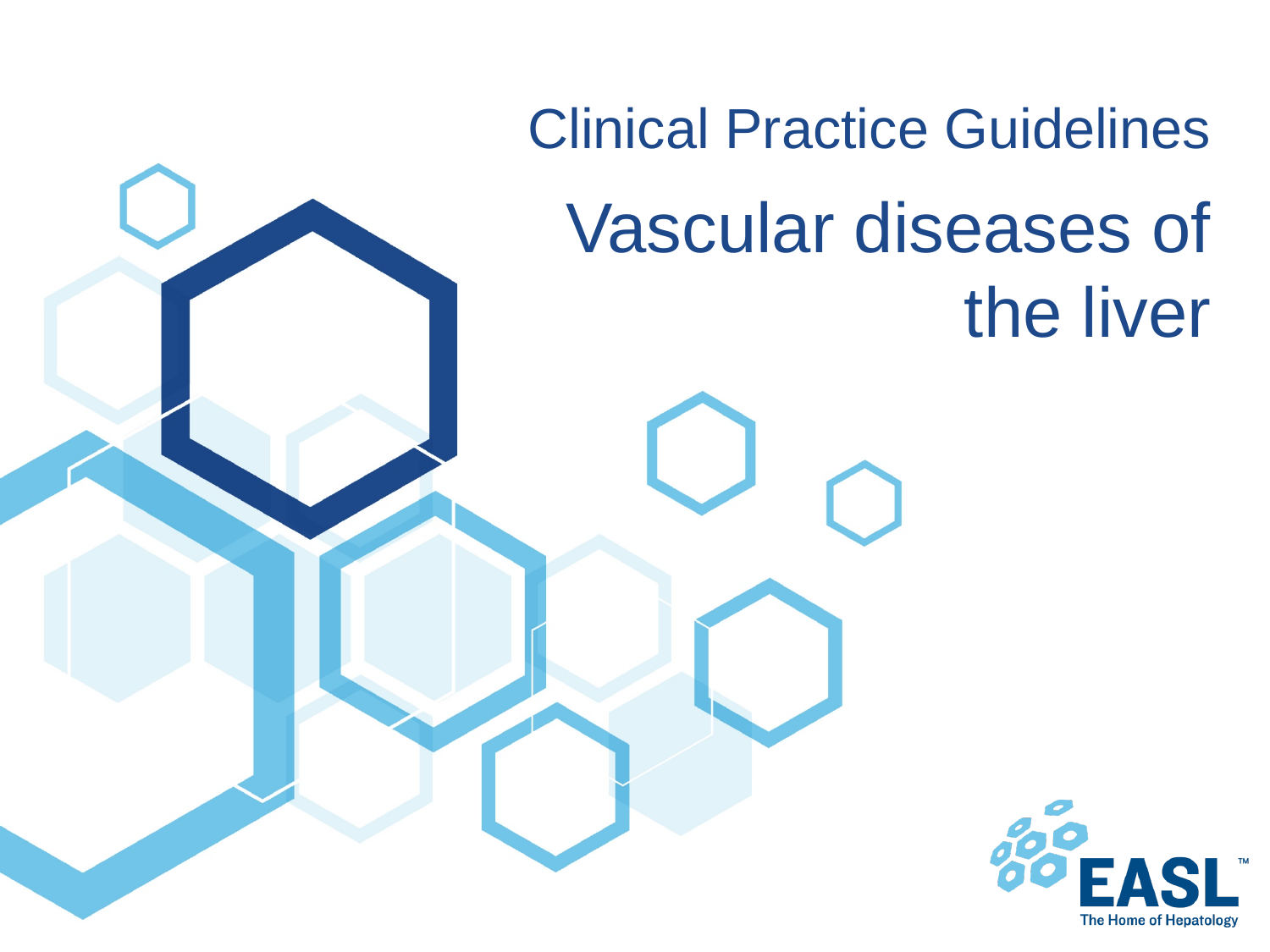

# Clinical Practice Guidelines
Vascular diseases of the liver